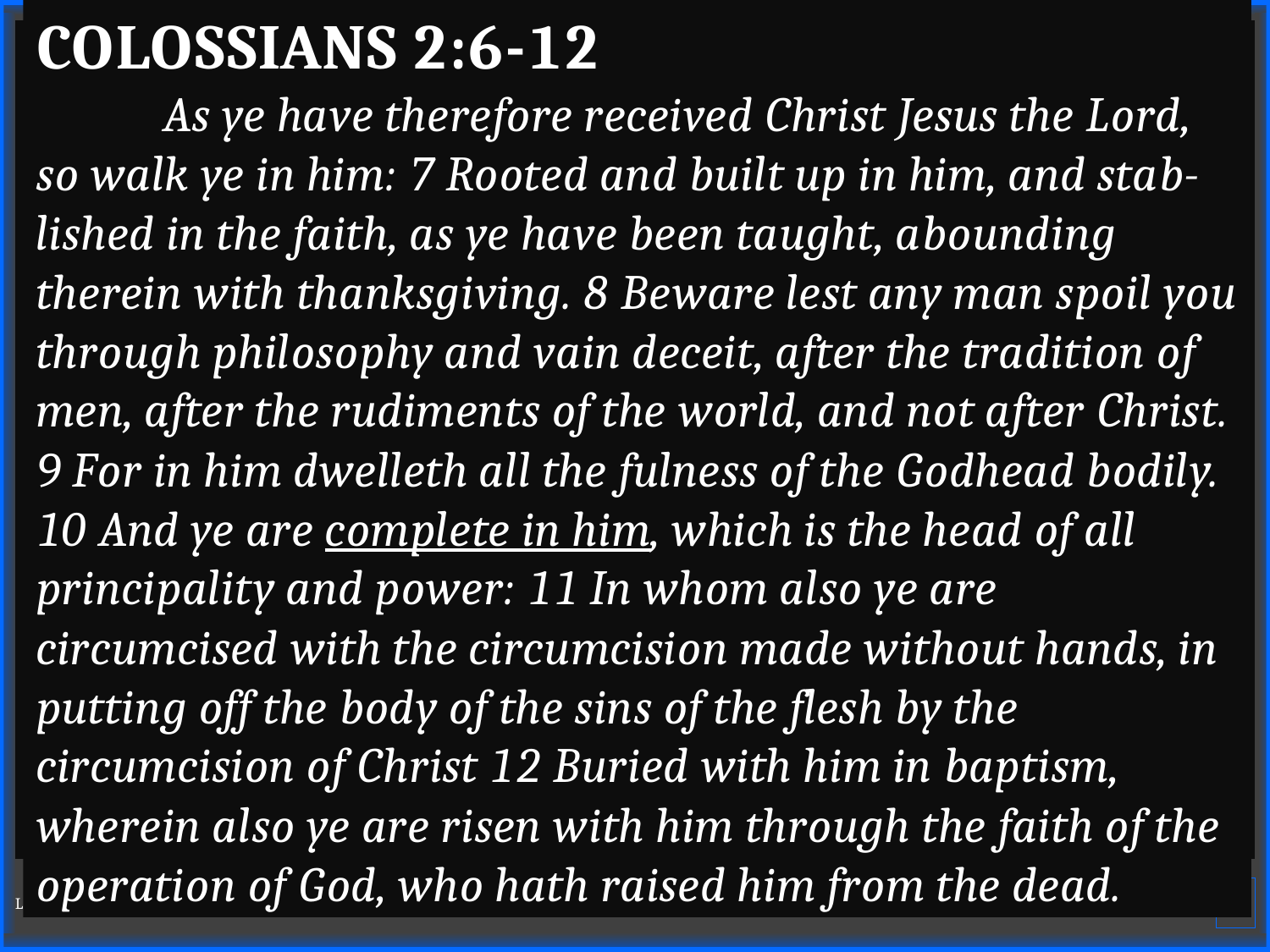

COLOSSIANS 2:6-12
	As ye have therefore received Christ Jesus the Lord, so walk ye in him: 7 Rooted and built up in him, and stab-lished in the faith, as ye have been taught, abounding therein with thanksgiving. 8 Beware lest any man spoil you through philosophy and vain deceit, after the tradition of men, after the rudiments of the world, and not after Christ. 9 For in him dwelleth all the fulness of the Godhead bodily. 10 And ye are complete in him, which is the head of all principality and power: 11 In whom also ye are circumcised with the circumcision made without hands, in putting off the body of the sins of the flesh by the circumcision of Christ 12 Buried with him in baptism, wherein also ye are risen with him through the faith of the operation of God, who hath raised him from the dead.
Living in Agreement with God
37